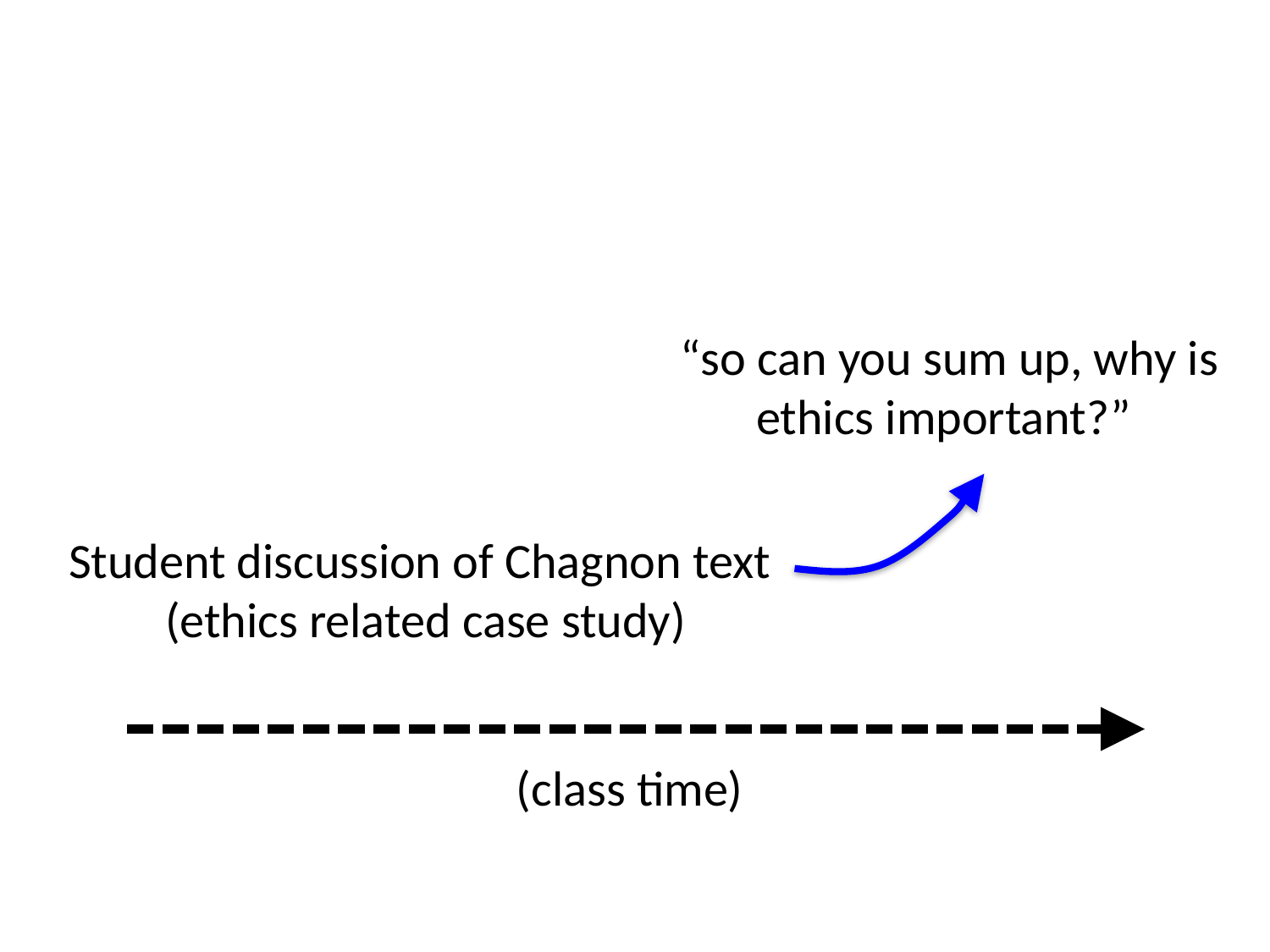

“so can you sum up, why is ethics important?”

Student discussion of Chagnon text
(ethics related case study)
(class time)